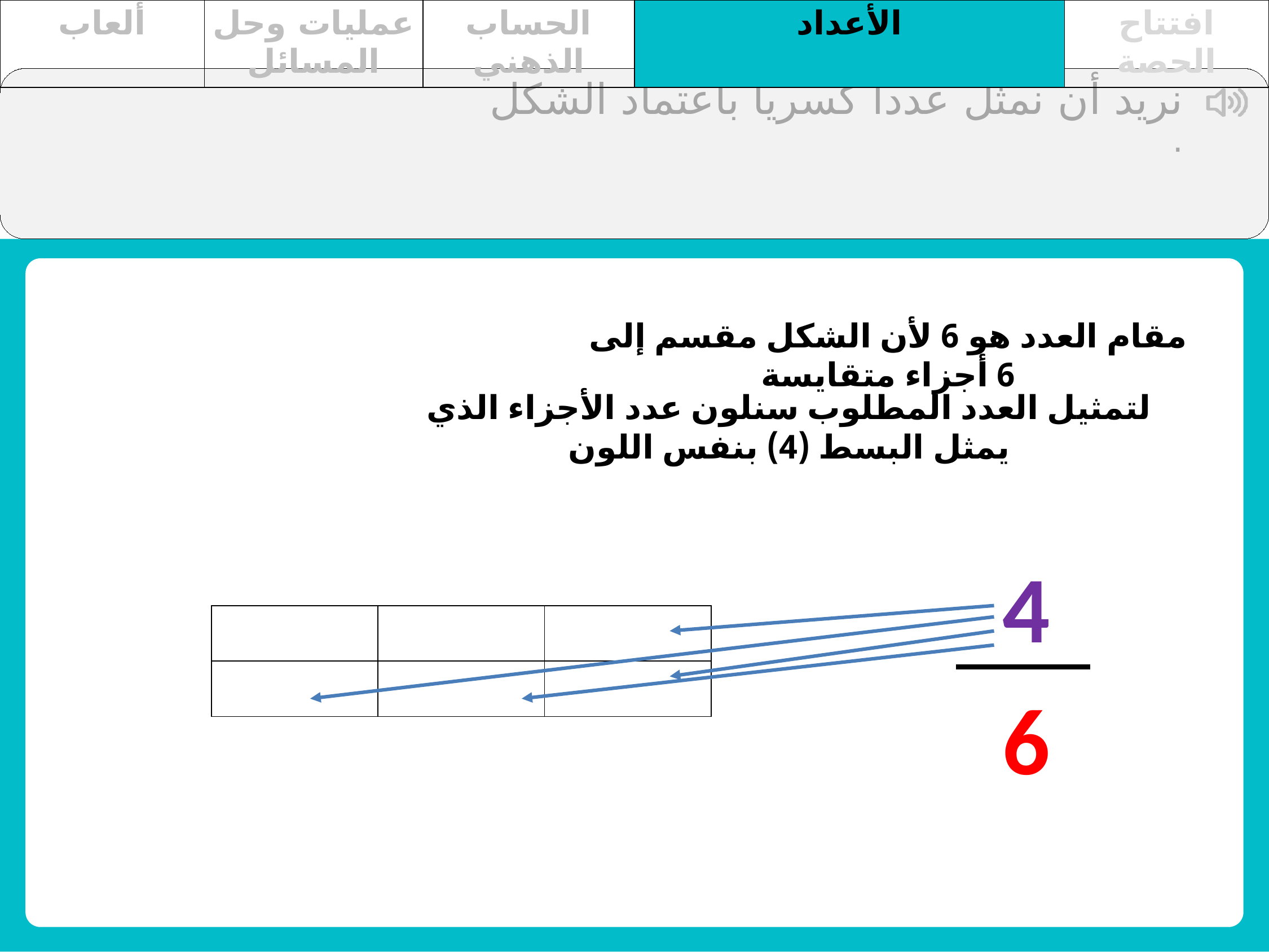

| ألعاب | عمليات وحل المسائل | الحساب الذهني | الأعداد | افتتاح الحصة |
| --- | --- | --- | --- | --- |

نريد أن نمثل عددا كسريا باعتماد الشكل
.

مقام العدد هو 6 لأن الشكل مقسم إلى 6 أجزاء متقايسة
لتمثيل العدد المطلوب سنلون عدد الأجزاء الذي يمثل البسط (4) بنفس اللون
4
|  |  |  |
| --- | --- | --- |
|  |  |  |
6